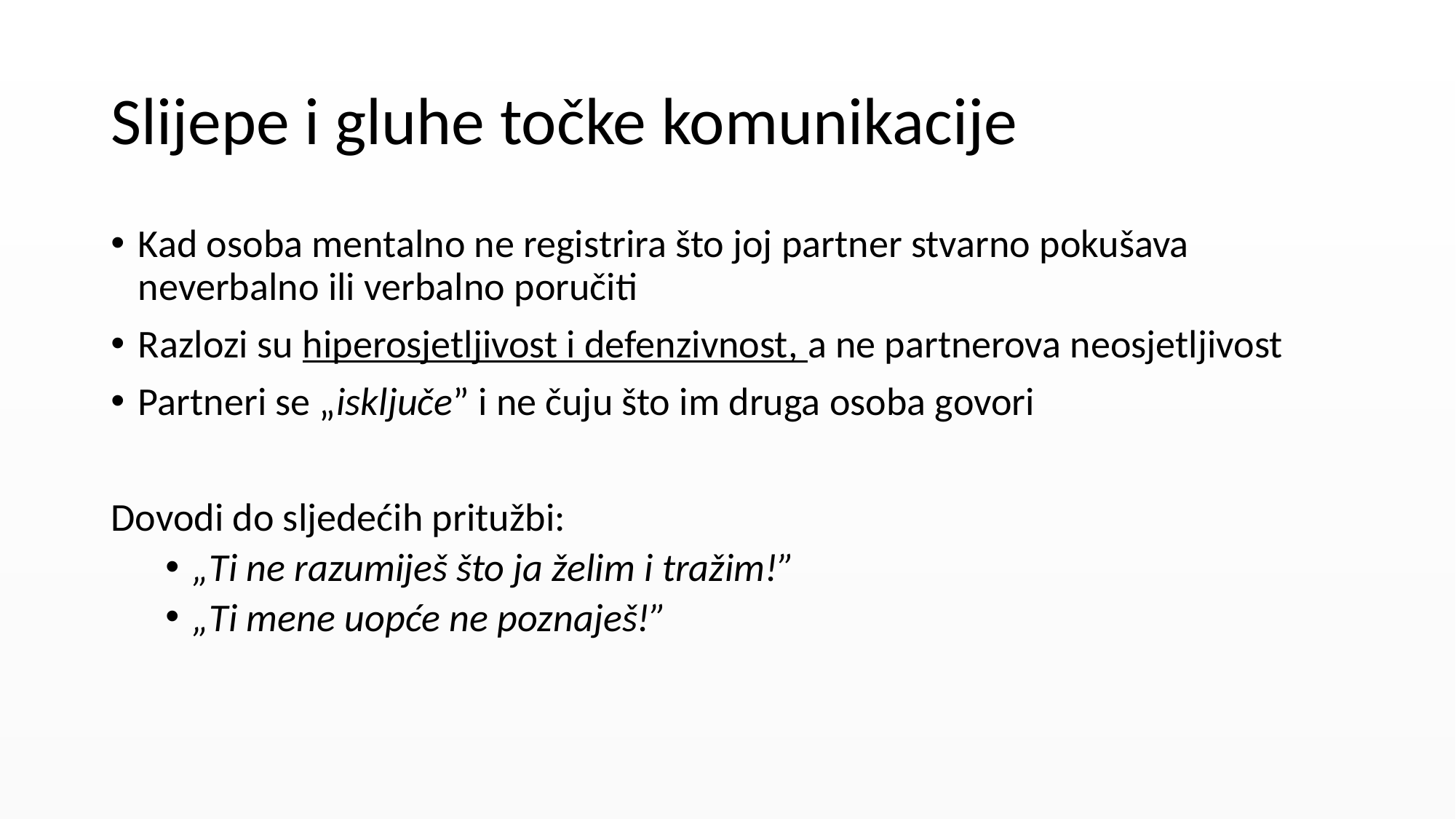

# Slijepe i gluhe točke komunikacije
Kad osoba mentalno ne registrira što joj partner stvarno pokušava neverbalno ili verbalno poručiti
Razlozi su hiperosjetljivost i defenzivnost, a ne partnerova neosjetljivost
Partneri se „isključe” i ne čuju što im druga osoba govori

Dovodi do sljedećih pritužbi:
„Ti ne razumiješ što ja želim i tražim!”
„Ti mene uopće ne poznaješ!”